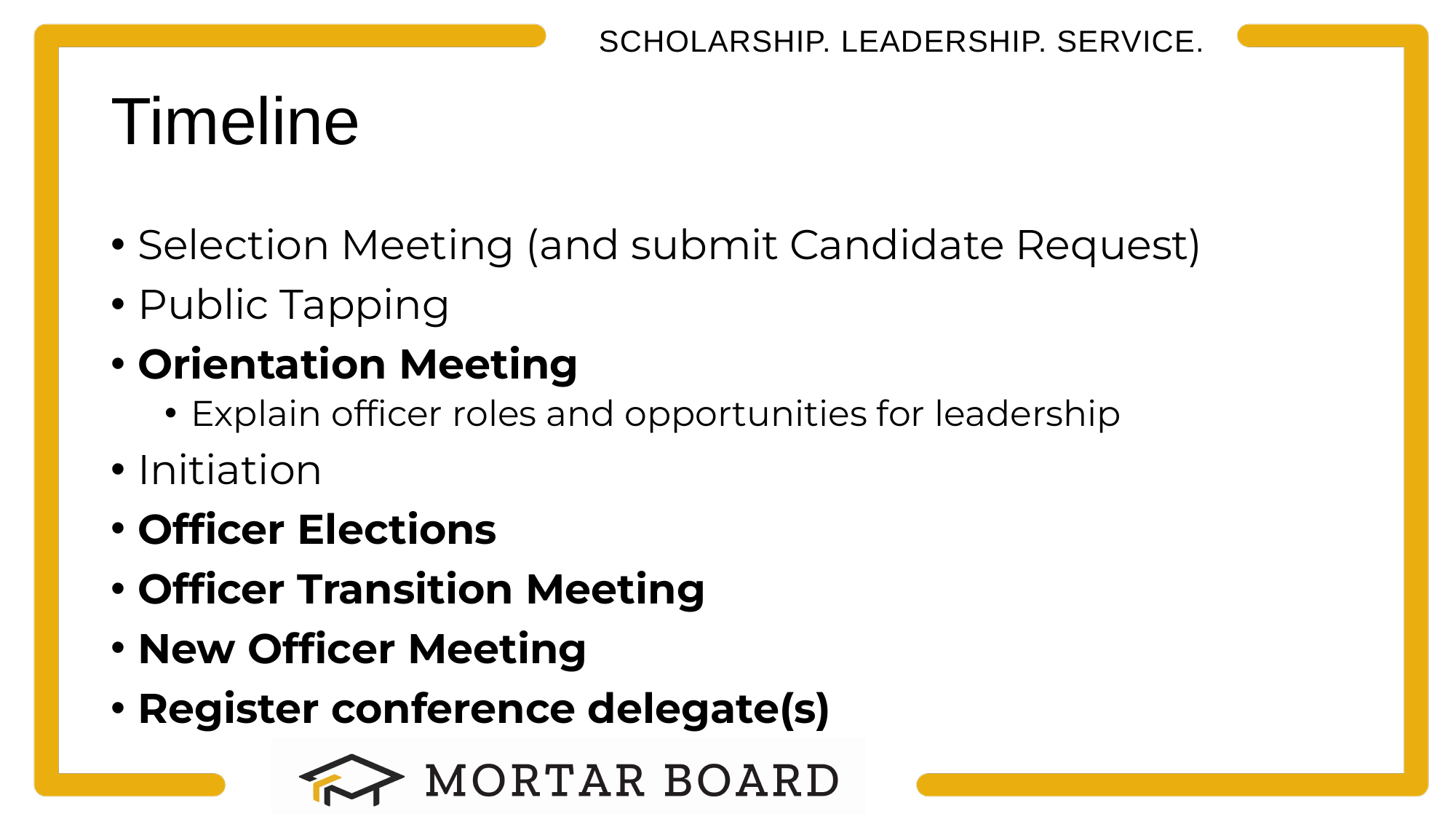

# Timeline
Selection Meeting (and submit Candidate Request)
Public Tapping
Orientation Meeting
Explain officer roles and opportunities for leadership
Initiation
Officer Elections
Officer Transition Meeting
New Officer Meeting
Register conference delegate(s)